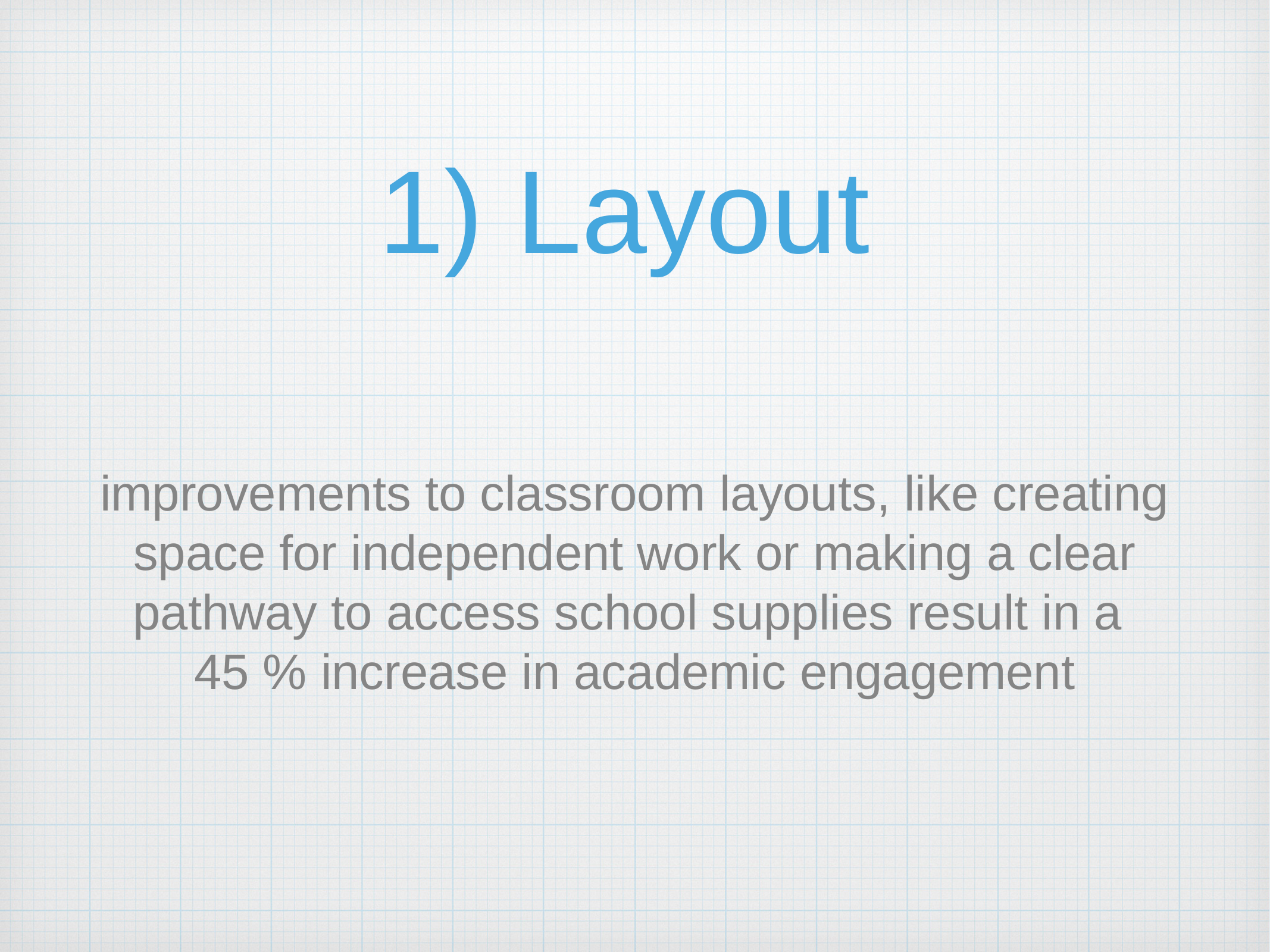

# 1) Layout
improvements to classroom layouts, like creating space for independent work or making a clear pathway to access school supplies result in a
45 % increase in academic engagement